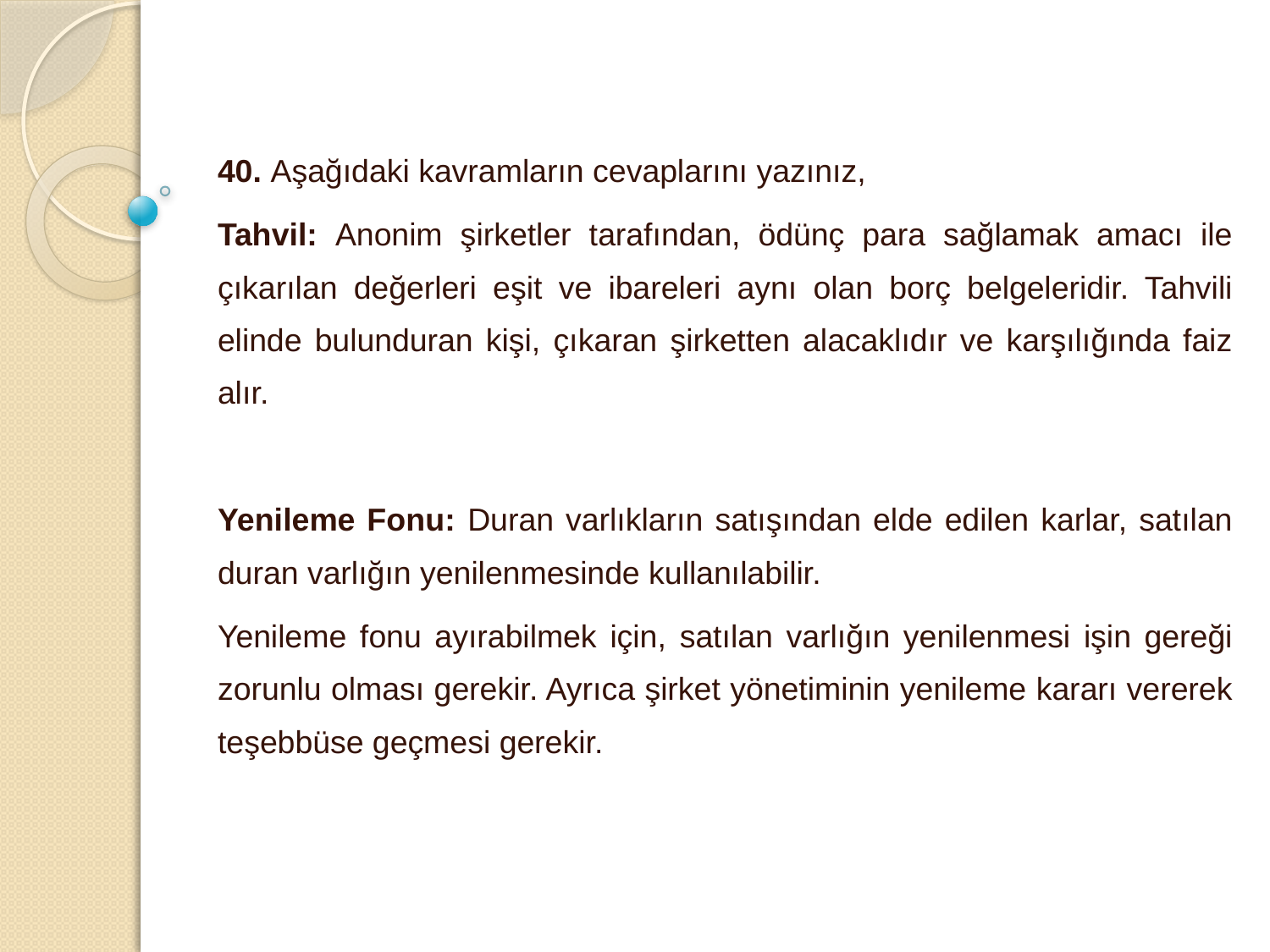

40. Aşağıdaki kavramların cevaplarını yazınız,
Tahvil: Anonim şirketler tarafından, ödünç para sağlamak amacı ile çıkarılan değerleri eşit ve ibareleri aynı olan borç belgeleridir. Tahvili elinde bulunduran kişi, çıkaran şirketten alacaklıdır ve karşılığında faiz alır.

Yenileme Fonu: Duran varlıkların satışından elde edilen karlar, satılan duran varlığın yenilenmesinde kullanılabilir.
Yenileme fonu ayırabilmek için, satılan varlığın yenilenmesi işin gereği zorunlu olması gerekir. Ayrıca şirket yönetiminin yenileme kararı vererek teşebbüse geçmesi gerekir.